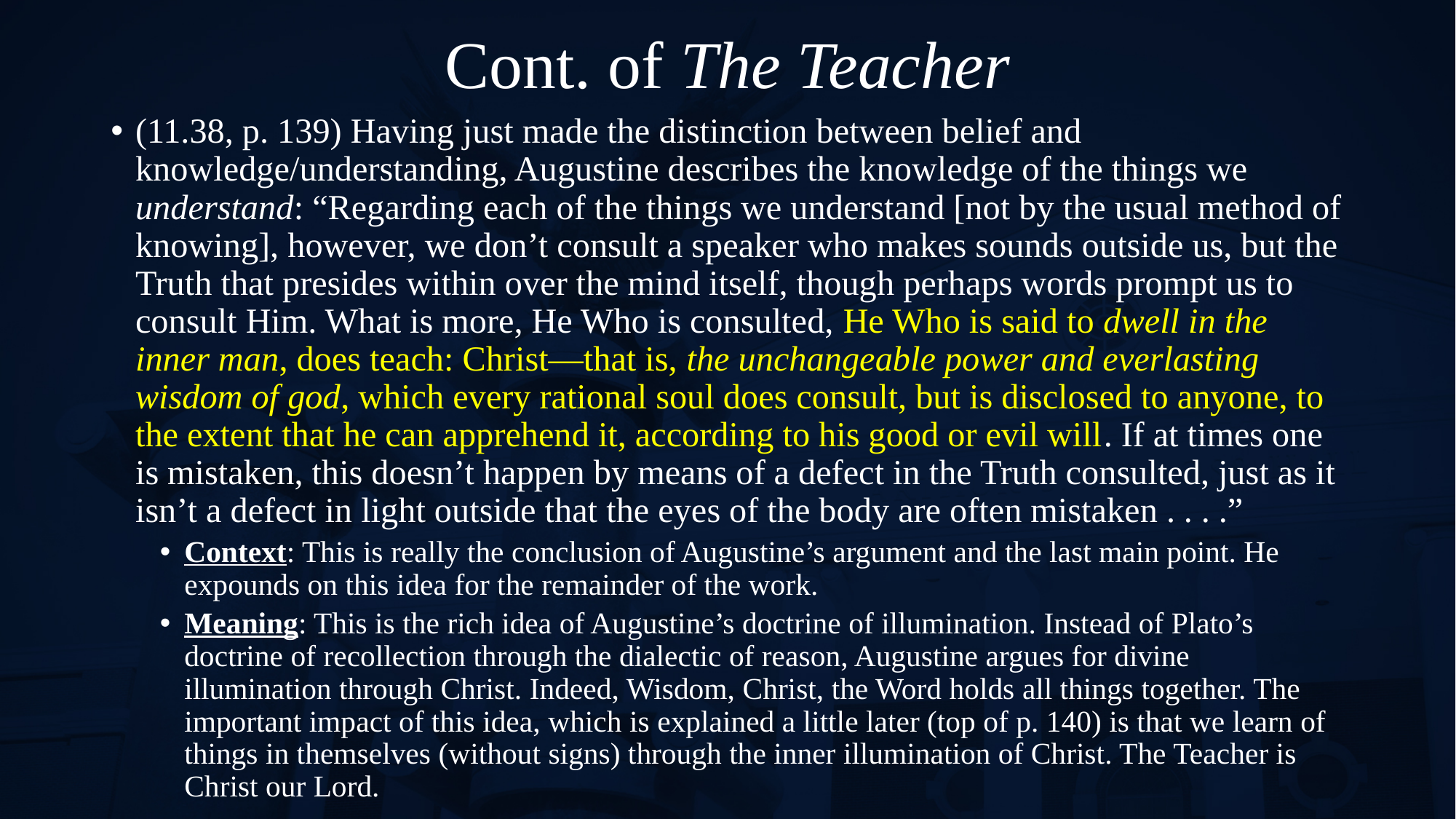

# Cont. of The Teacher
(11.38, p. 139) Having just made the distinction between belief and knowledge/understanding, Augustine describes the knowledge of the things we understand: “Regarding each of the things we understand [not by the usual method of knowing], however, we don’t consult a speaker who makes sounds outside us, but the Truth that presides within over the mind itself, though perhaps words prompt us to consult Him. What is more, He Who is consulted, He Who is said to dwell in the inner man, does teach: Christ—that is, the unchangeable power and everlasting wisdom of god, which every rational soul does consult, but is disclosed to anyone, to the extent that he can apprehend it, according to his good or evil will. If at times one is mistaken, this doesn’t happen by means of a defect in the Truth consulted, just as it isn’t a defect in light outside that the eyes of the body are often mistaken . . . .”
Context: This is really the conclusion of Augustine’s argument and the last main point. He expounds on this idea for the remainder of the work.
Meaning: This is the rich idea of Augustine’s doctrine of illumination. Instead of Plato’s doctrine of recollection through the dialectic of reason, Augustine argues for divine illumination through Christ. Indeed, Wisdom, Christ, the Word holds all things together. The important impact of this idea, which is explained a little later (top of p. 140) is that we learn of things in themselves (without signs) through the inner illumination of Christ. The Teacher is Christ our Lord.